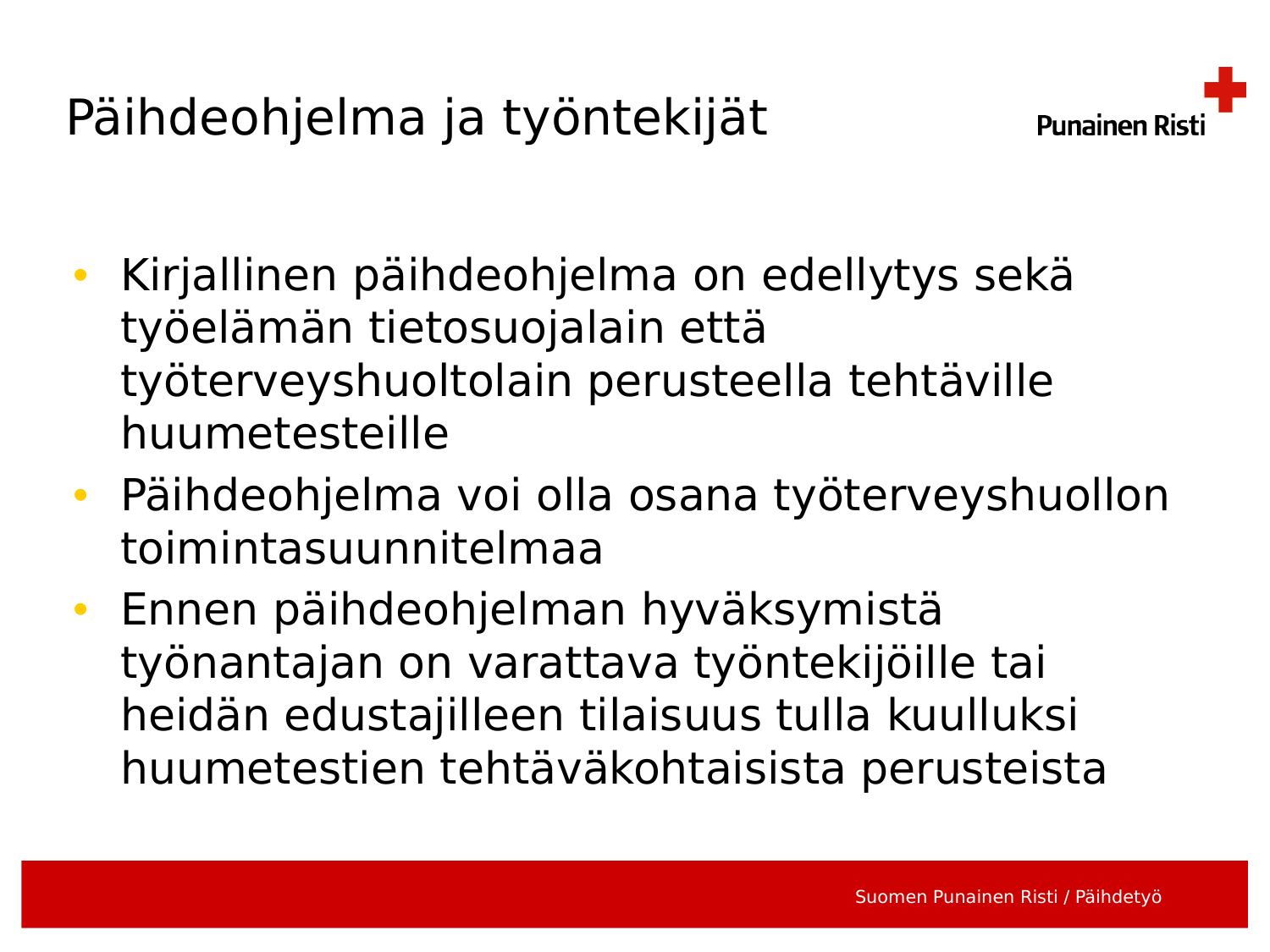

# Päihdeohjelma ja työntekijät
Kirjallinen päihdeohjelma on edellytys sekä työelämän tietosuojalain että työterveyshuoltolain perusteella tehtäville huumetesteille
Päihdeohjelma voi olla osana työterveyshuollon toimintasuunnitelmaa
Ennen päihdeohjelman hyväksymistä työnantajan on varattava työntekijöille tai heidän edustajilleen tilaisuus tulla kuulluksi huumetestien tehtäväkohtaisista perusteista